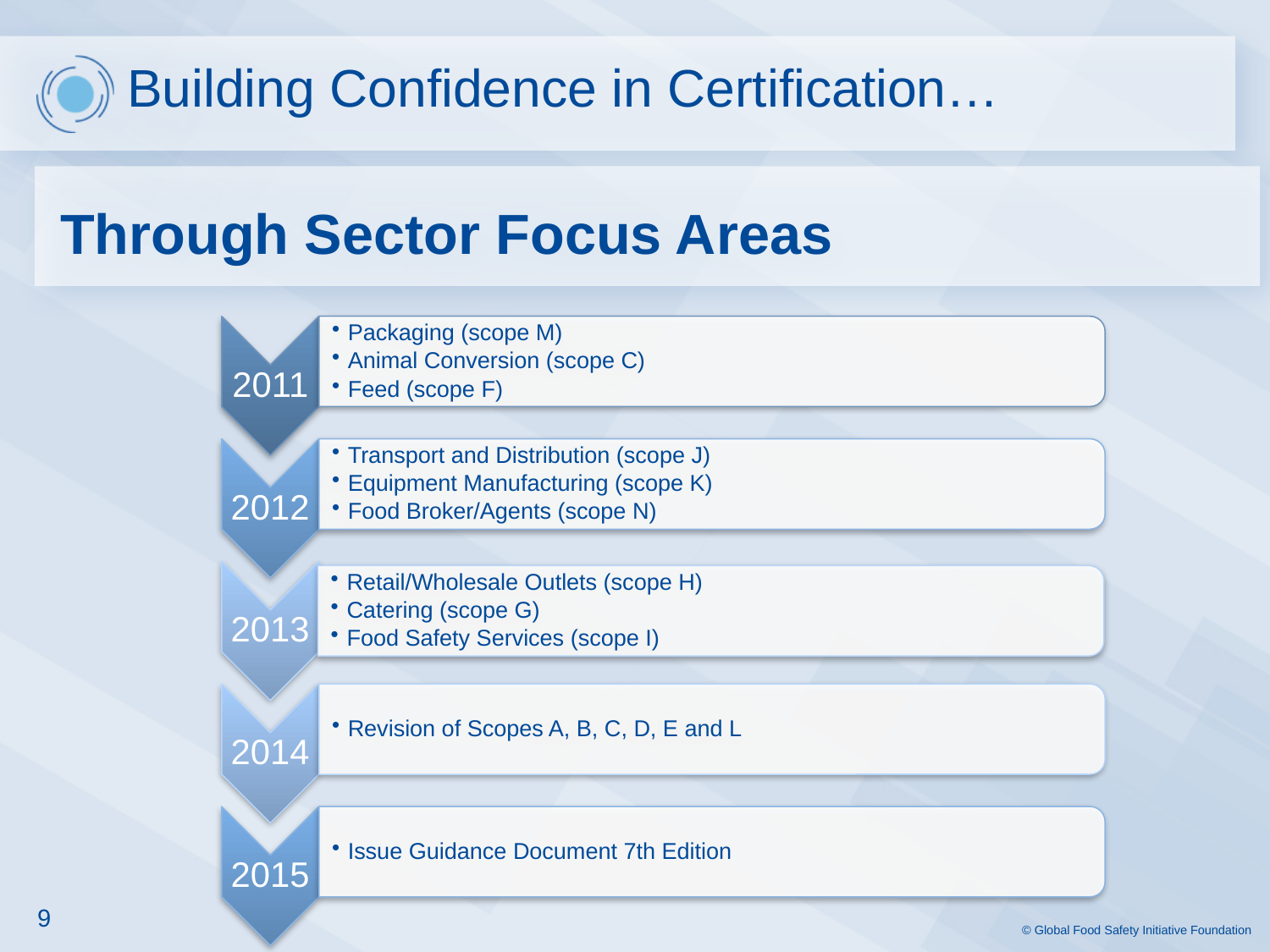

# Building Confidence in Certification…
Through Sector Focus Areas
2011
Packaging (scope M)
Animal Conversion (scope C)
Feed (scope F)
2012
Transport and Distribution (scope J)
Equipment Manufacturing (scope K)
Food Broker/Agents (scope N)
2013
Retail/Wholesale Outlets (scope H)
Catering (scope G)
Food Safety Services (scope I)
2014
Revision of Scopes A, B, C, D, E and L
2015
Issue Guidance Document 7th Edition
9